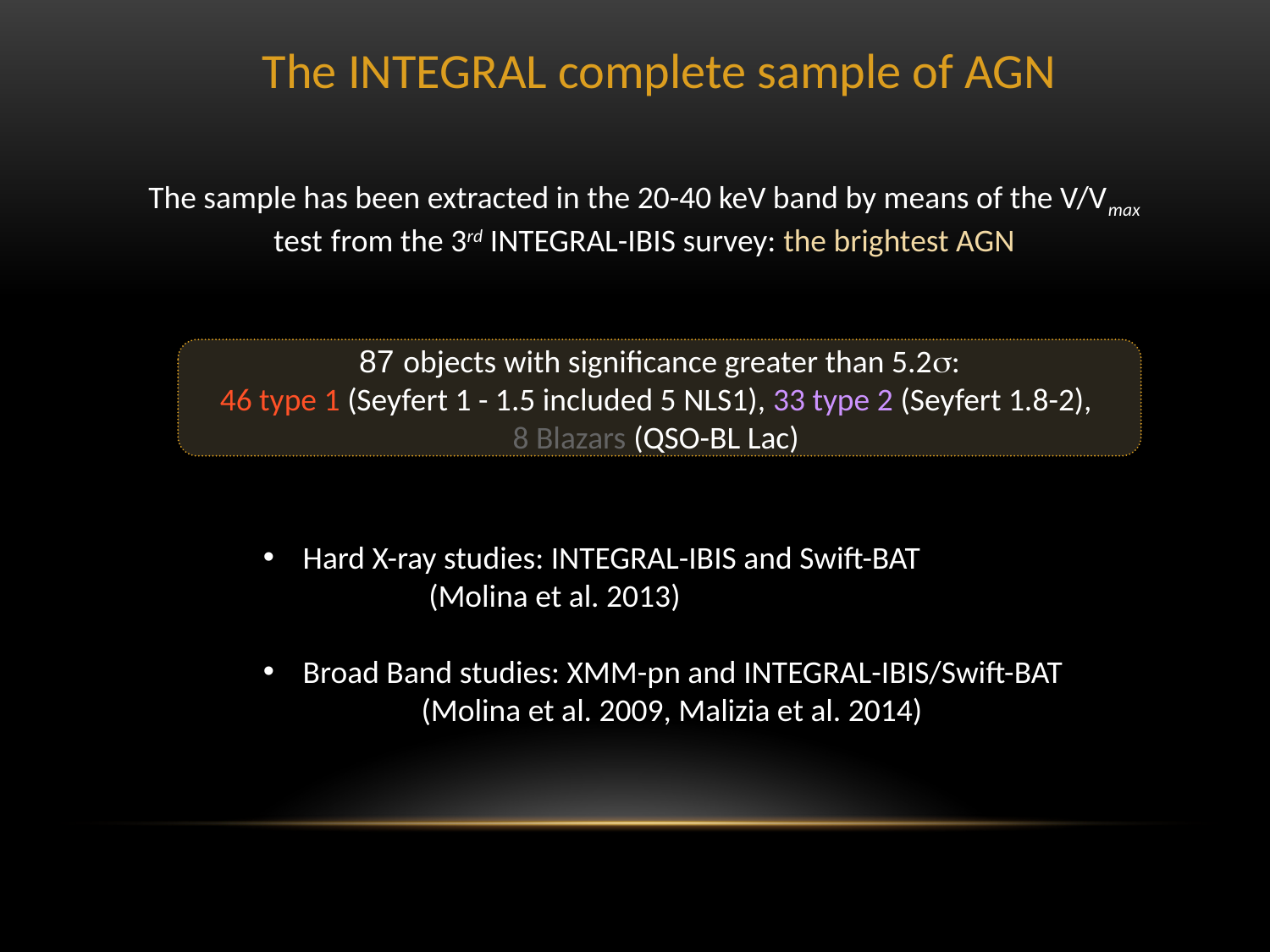

The INTEGRAL complete sample of AGN
The sample has been extracted in the 20-40 keV band by means of the V/Vmax test  from the 3rd INTEGRAL-IBIS survey: the brightest AGN

87 objects with significance greater than 5.2σ:
46 type 1 (Seyfert 1 - 1.5 included 5 NLS1), 33 type 2 (Seyfert 1.8-2),
8 Blazars (QSO-BL Lac)
Hard X-ray studies: INTEGRAL-IBIS and Swift-BAT
                       (Molina et al. 2013)

Broad Band studies: XMM-pn and INTEGRAL-IBIS/Swift-BAT
                      (Molina et al. 2009, Malizia et al. 2014)